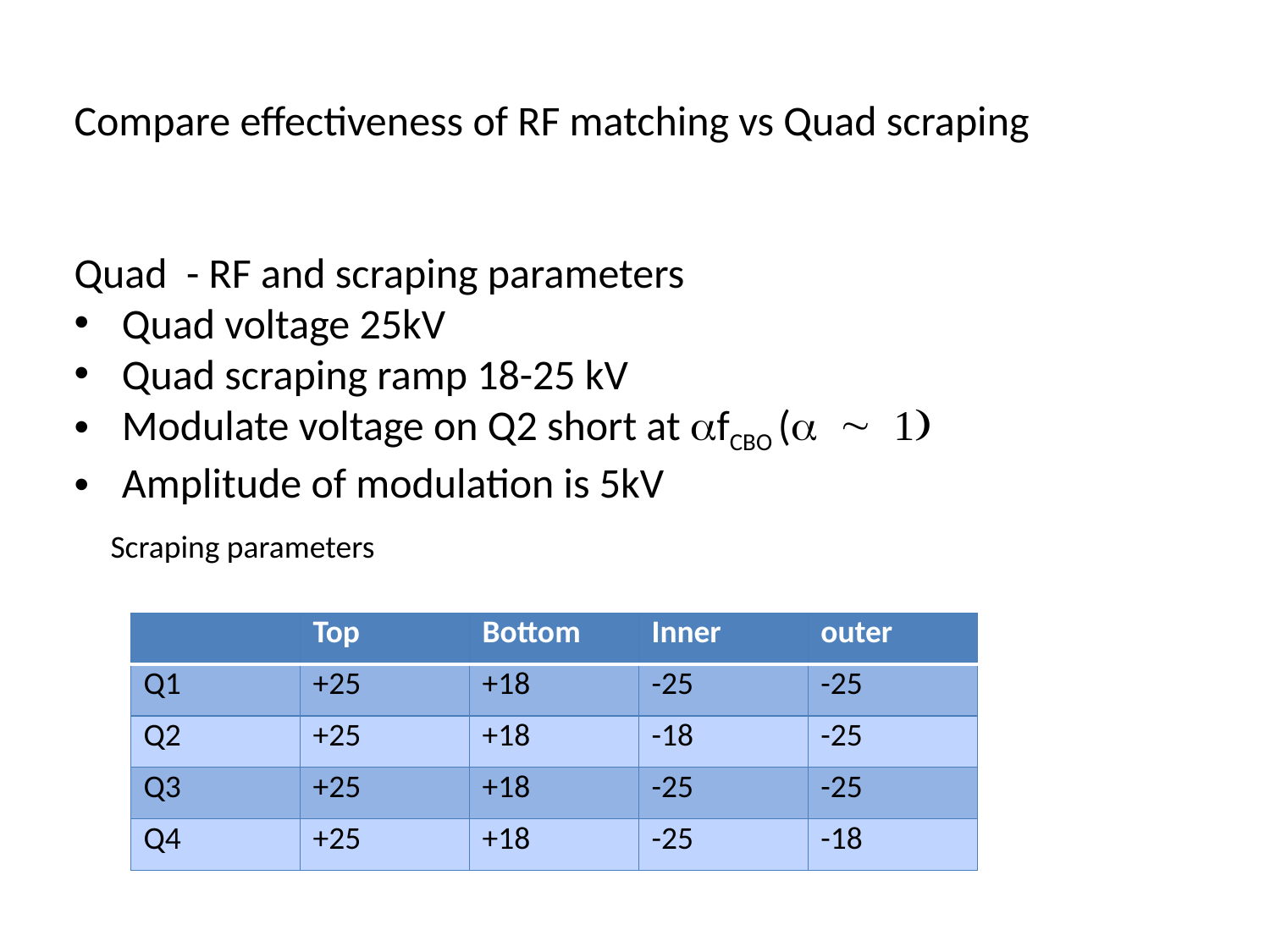

Compare effectiveness of RF matching vs Quad scraping

Quad  - RF and scraping parameters
Quad voltage 25kV
Quad scraping ramp 18-25 kV
Modulate voltage on Q2 short at αfCBO (α ∼ 1)
Amplitude of modulation is 5kV
Scraping parameters
|  | Top | Bottom | Inner | outer |
| --- | --- | --- | --- | --- |
| Q1 | +25 | +18 | -25 | -25 |
| Q2 | +25 | +18 | -18 | -25 |
| Q3 | +25 | +18 | -25 | -25 |
| Q4 | +25 | +18 | -25 | -18 |